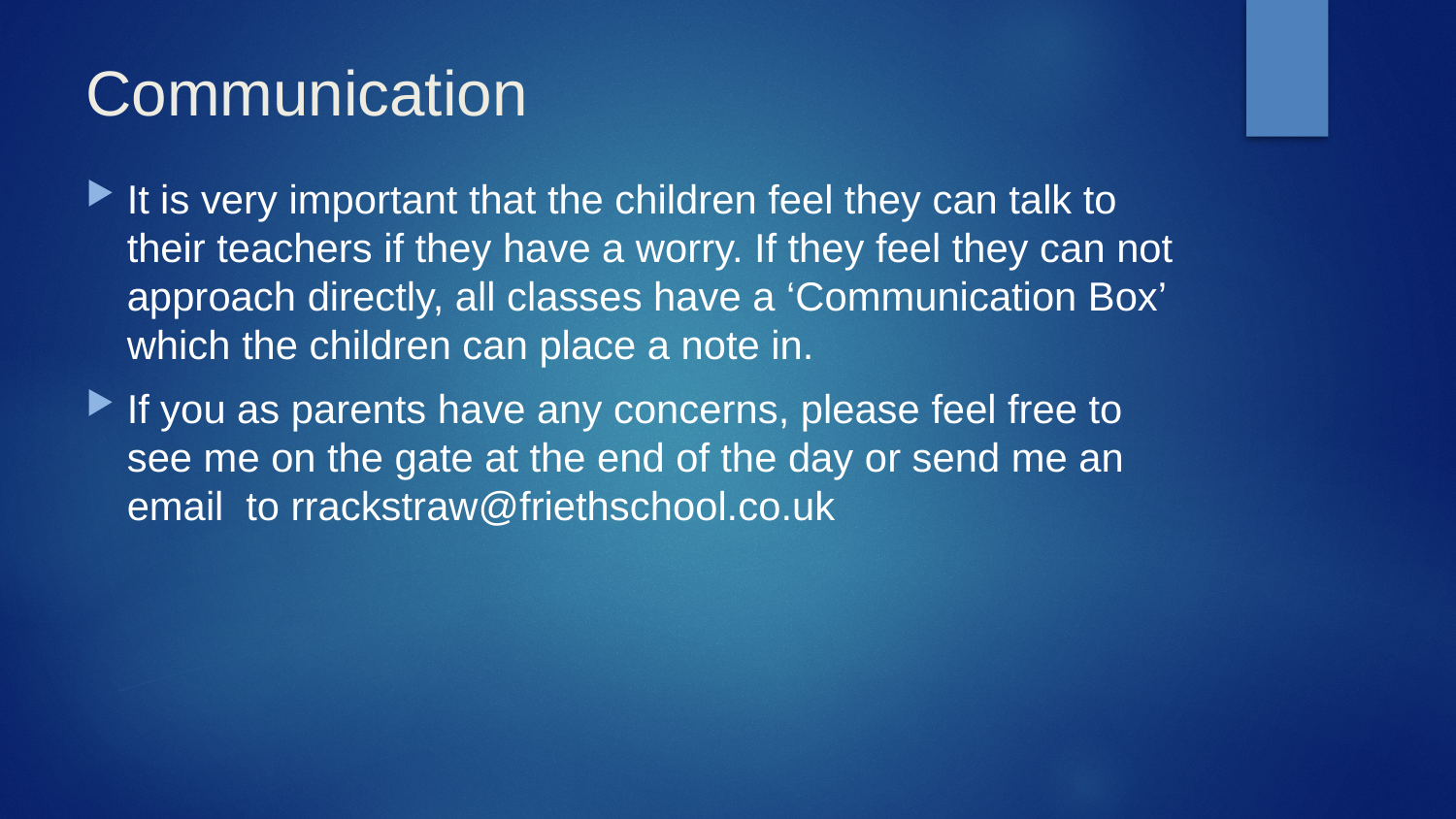

# Communication
It is very important that the children feel they can talk to their teachers if they have a worry. If they feel they can not approach directly, all classes have a ‘Communication Box’ which the children can place a note in.
If you as parents have any concerns, please feel free to see me on the gate at the end of the day or send me an email  to rrackstraw@friethschool.co.uk